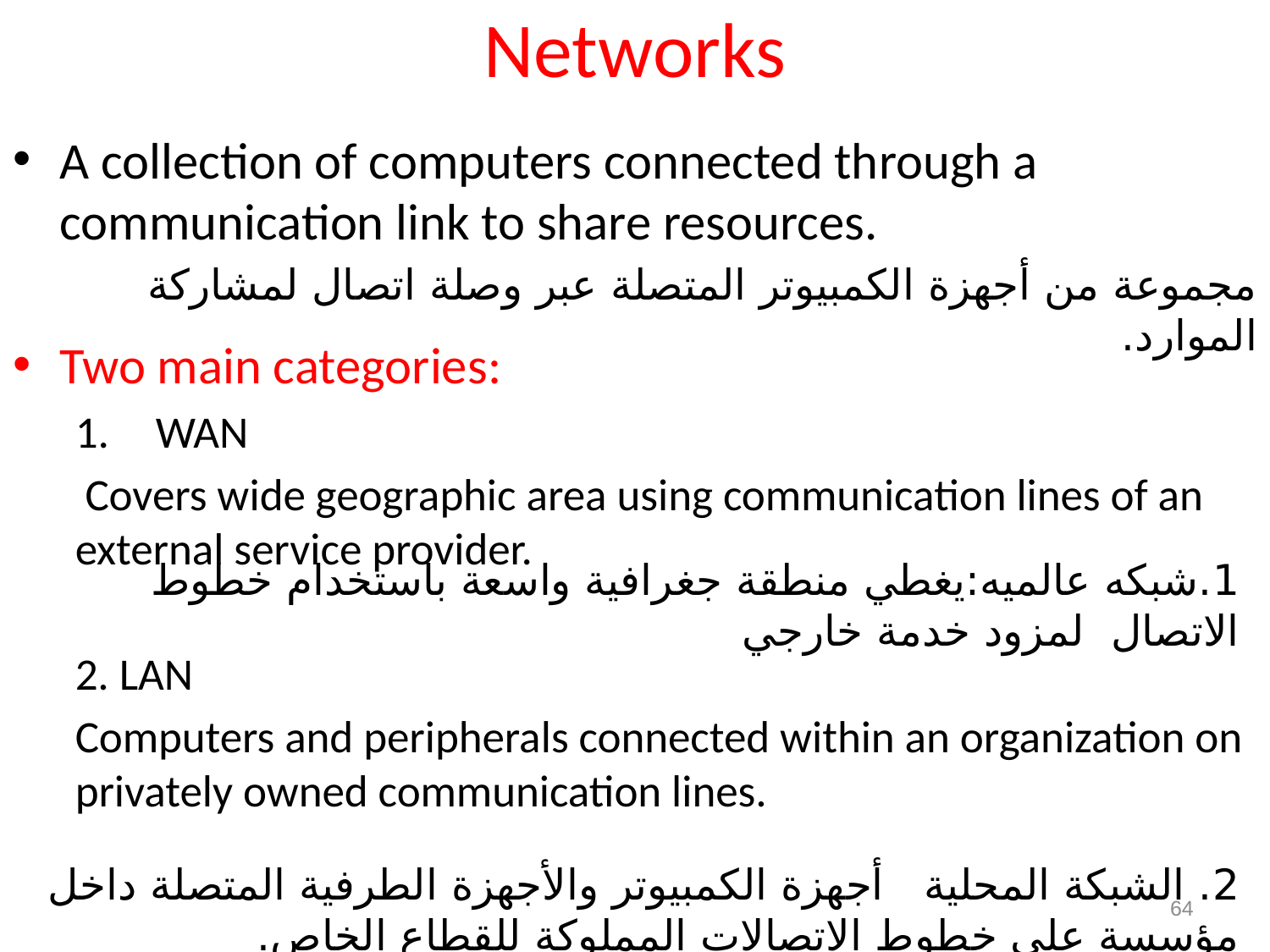

# Networks
A collection of computers connected through a communication link to share resources.

Two main categories:
 WAN
 Covers wide geographic area using communication lines of an external service provider.

2. LAN
Computers and peripherals connected within an organization on privately owned communication lines.
مجموعة من أجهزة الكمبيوتر المتصلة عبر وصلة اتصال لمشاركة الموارد.

1.شبكه عالميه:يغطي منطقة جغرافية واسعة باستخدام خطوط الاتصال  لمزود خدمة خارجي

2. الشبكة المحلية   أجهزة الكمبيوتر والأجهزة الطرفية المتصلة داخل مؤسسة على خطوط الاتصالات المملوكة للقطاع الخاص.
64